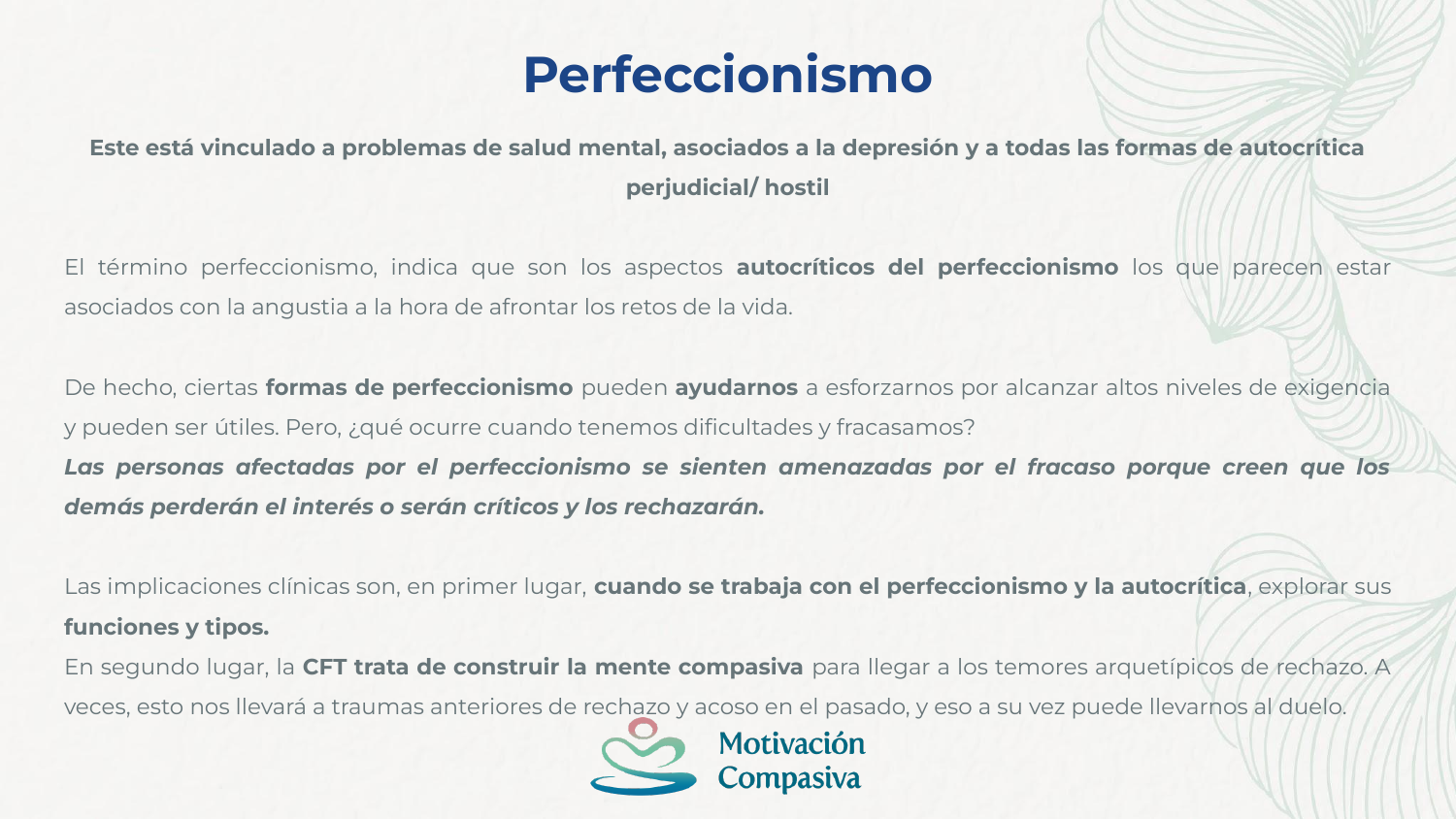

# Perfeccionismo
Este está vinculado a problemas de salud mental, asociados a la depresión y a todas las formas de autocrítica perjudicial/ hostil

El término perfeccionismo, indica que son los aspectos autocríticos del perfeccionismo los que parecen estar asociados con la angustia a la hora de afrontar los retos de la vida.

De hecho, ciertas formas de perfeccionismo pueden ayudarnos a esforzarnos por alcanzar altos niveles de exigencia y pueden ser útiles. Pero, ¿qué ocurre cuando tenemos dificultades y fracasamos?
Las personas afectadas por el perfeccionismo se sienten amenazadas por el fracaso porque creen que los demás perderán el interés o serán críticos y los rechazarán.

Las implicaciones clínicas son, en primer lugar, cuando se trabaja con el perfeccionismo y la autocrítica, explorar sus funciones y tipos.
En segundo lugar, la CFT trata de construir la mente compasiva para llegar a los temores arquetípicos de rechazo. A veces, esto nos llevará a traumas anteriores de rechazo y acoso en el pasado, y eso a su vez puede llevarnos al duelo.